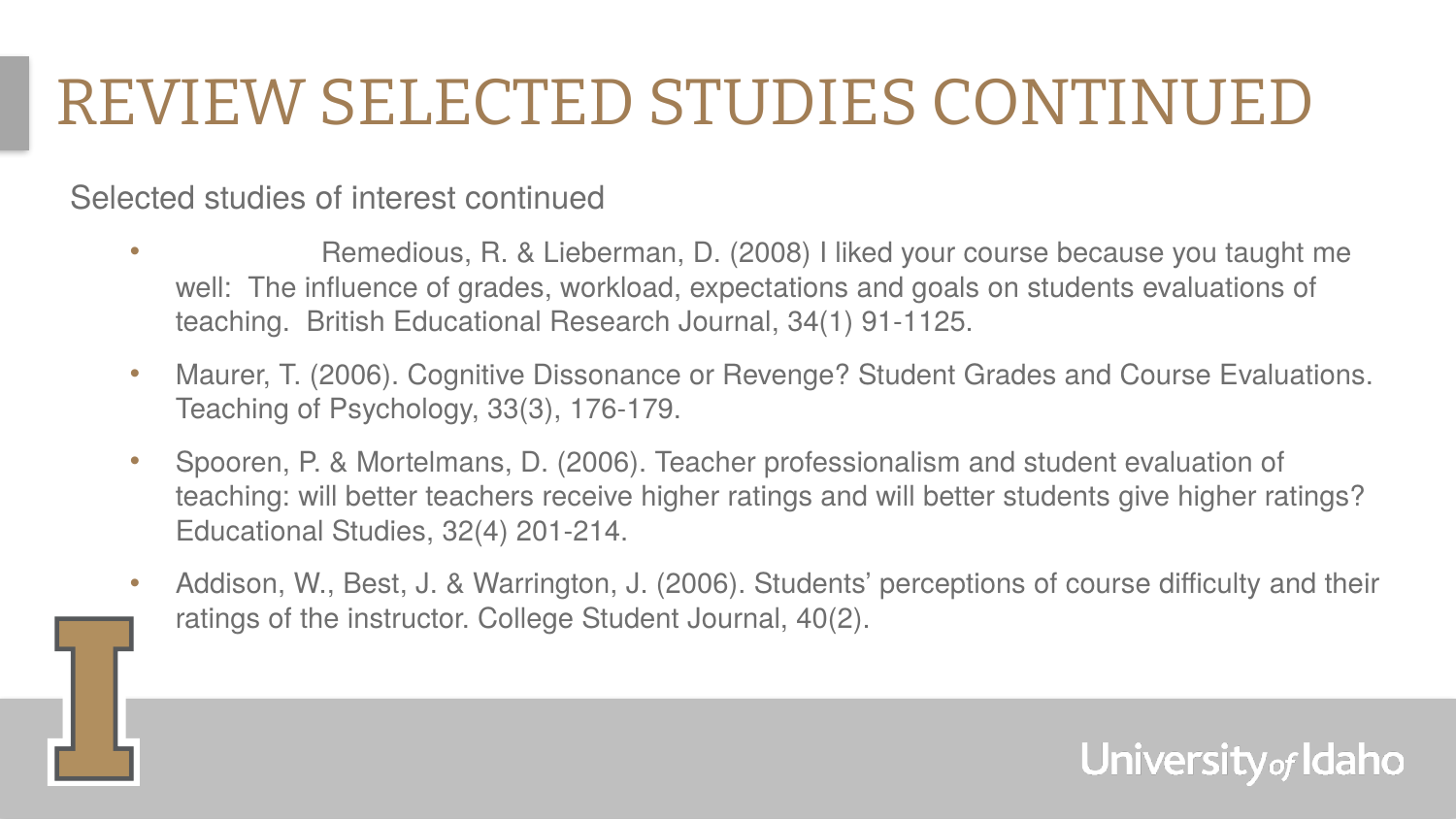

# Review Selected Studies Continued
Selected studies of interest continued
	Remedious, R. & Lieberman, D. (2008) I liked your course because you taught me well:  The influence of grades, workload, expectations and goals on students evaluations of teaching.  British Educational Research Journal, 34(1) 91-1125.
Maurer, T. (2006). Cognitive Dissonance or Revenge? Student Grades and Course Evaluations. Teaching of Psychology, 33(3), 176-179.
Spooren, P. & Mortelmans, D. (2006). Teacher professionalism and student evaluation of teaching: will better teachers receive higher ratings and will better students give higher ratings? Educational Studies, 32(4) 201-214.
Addison, W., Best, J. & Warrington, J. (2006). Students’ perceptions of course difficulty and their ratings of the instructor. College Student Journal, 40(2).